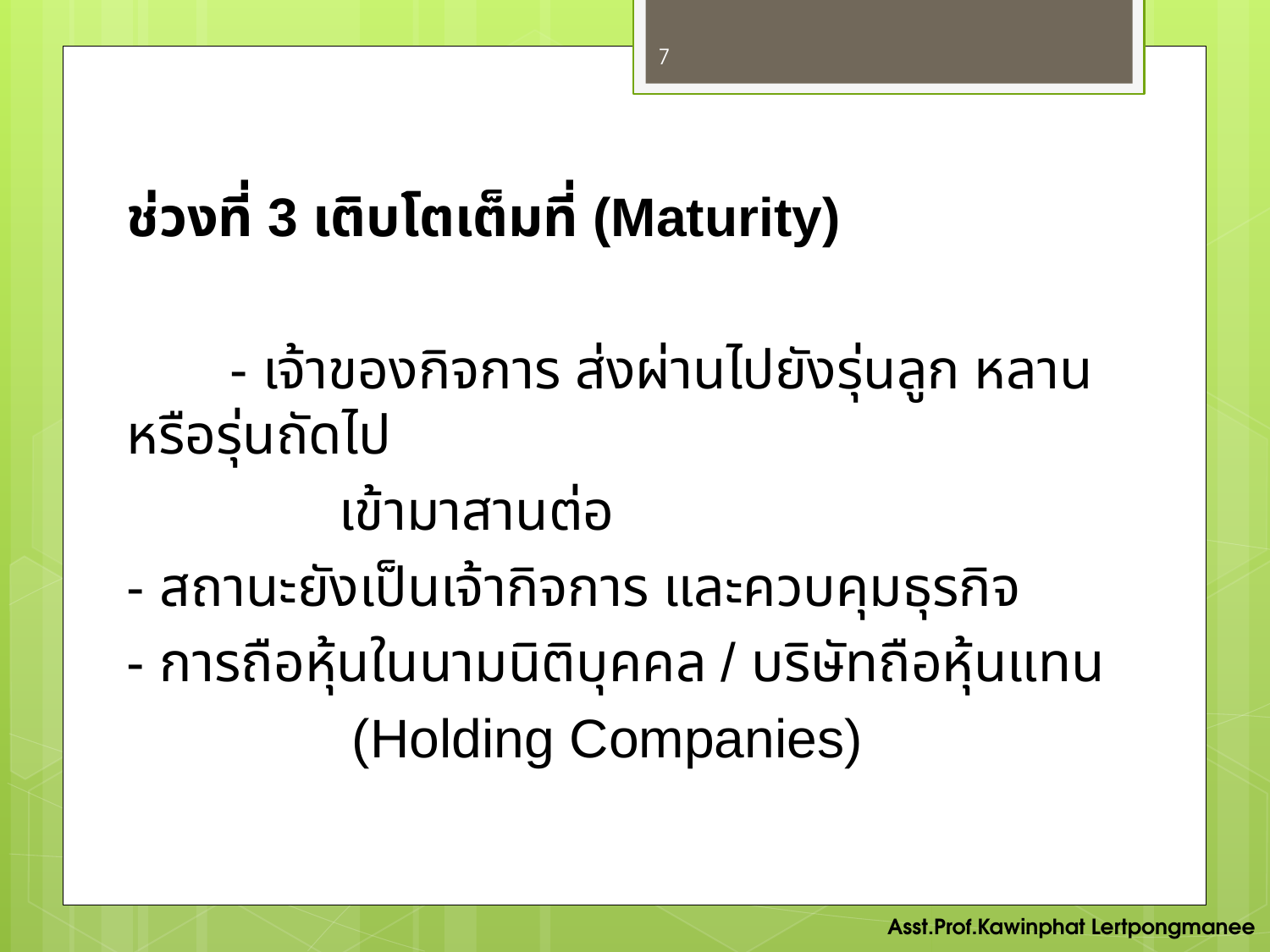

7
ช่วงที่ 3 เติบโตเต็มที่ (Maturity)

 	- เจ้าของกิจการ ส่งผ่านไปยังรุ่นลูก หลาน หรือรุ่นถัดไป
               เข้ามาสานต่อ
	- สถานะยังเป็นเจ้ากิจการ และควบคุมธุรกิจ
	- การถือหุ้นในนามนิติบุคคล / บริษัทถือหุ้นแทน
               (Holding Companies)

Asst.Prof.Kawinphat Lertpongmanee